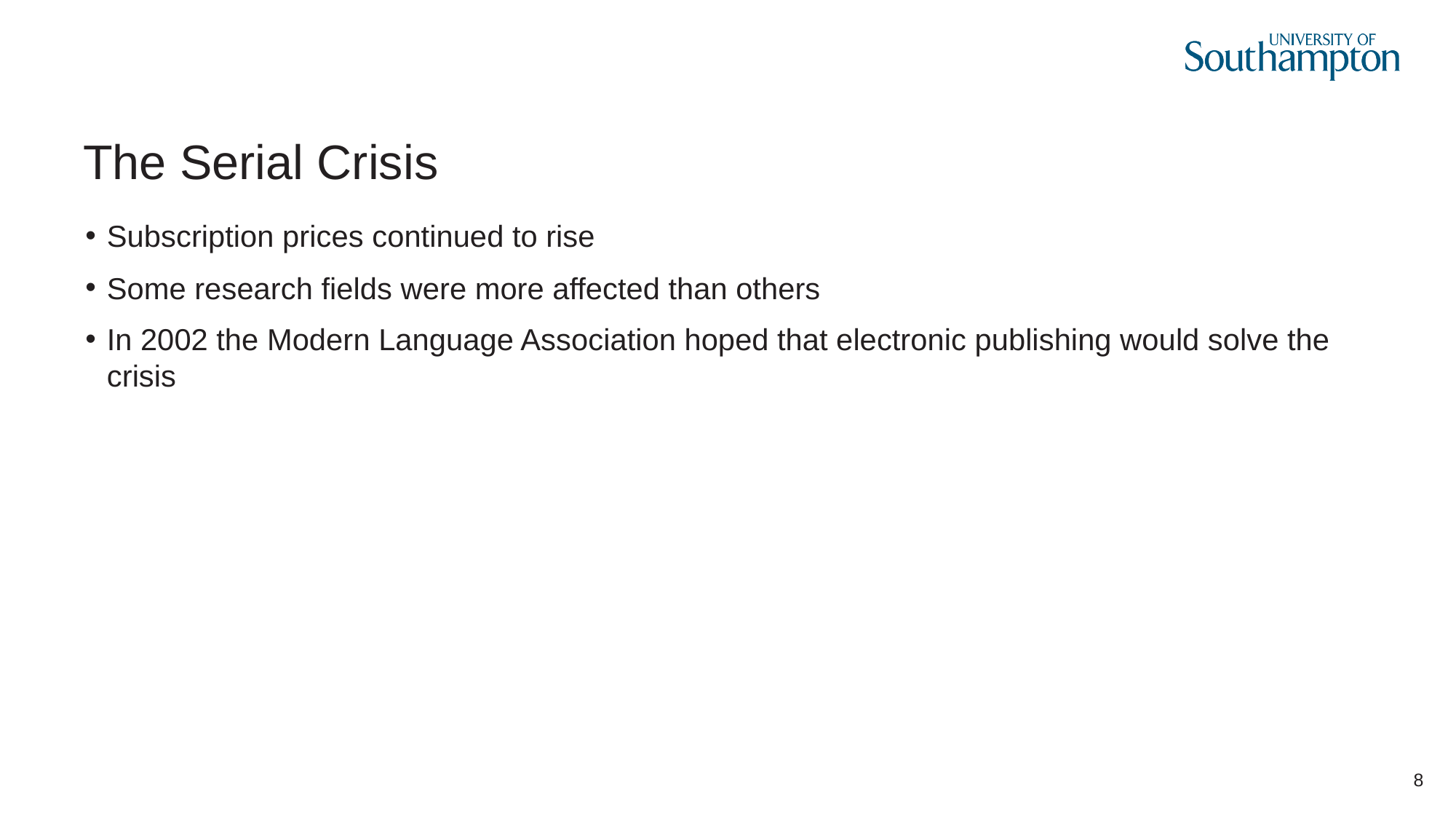

# The Serial Crisis
Subscription prices continued to rise
Some research fields were more affected than others
In 2002 the Modern Language Association hoped that electronic publishing would solve the crisis